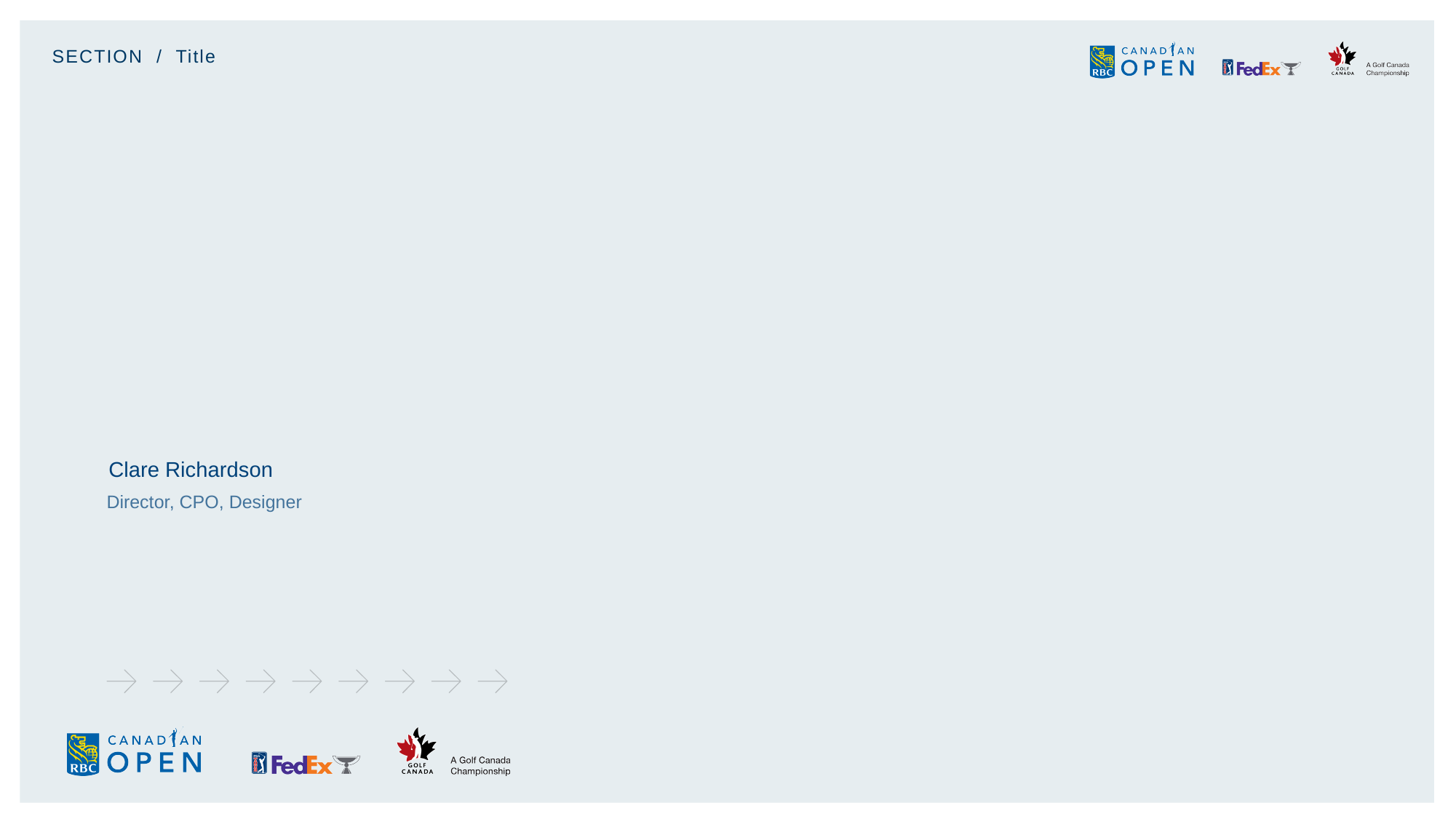

SECTION  /  Title
Clare Richardson
Director, CPO, Designer